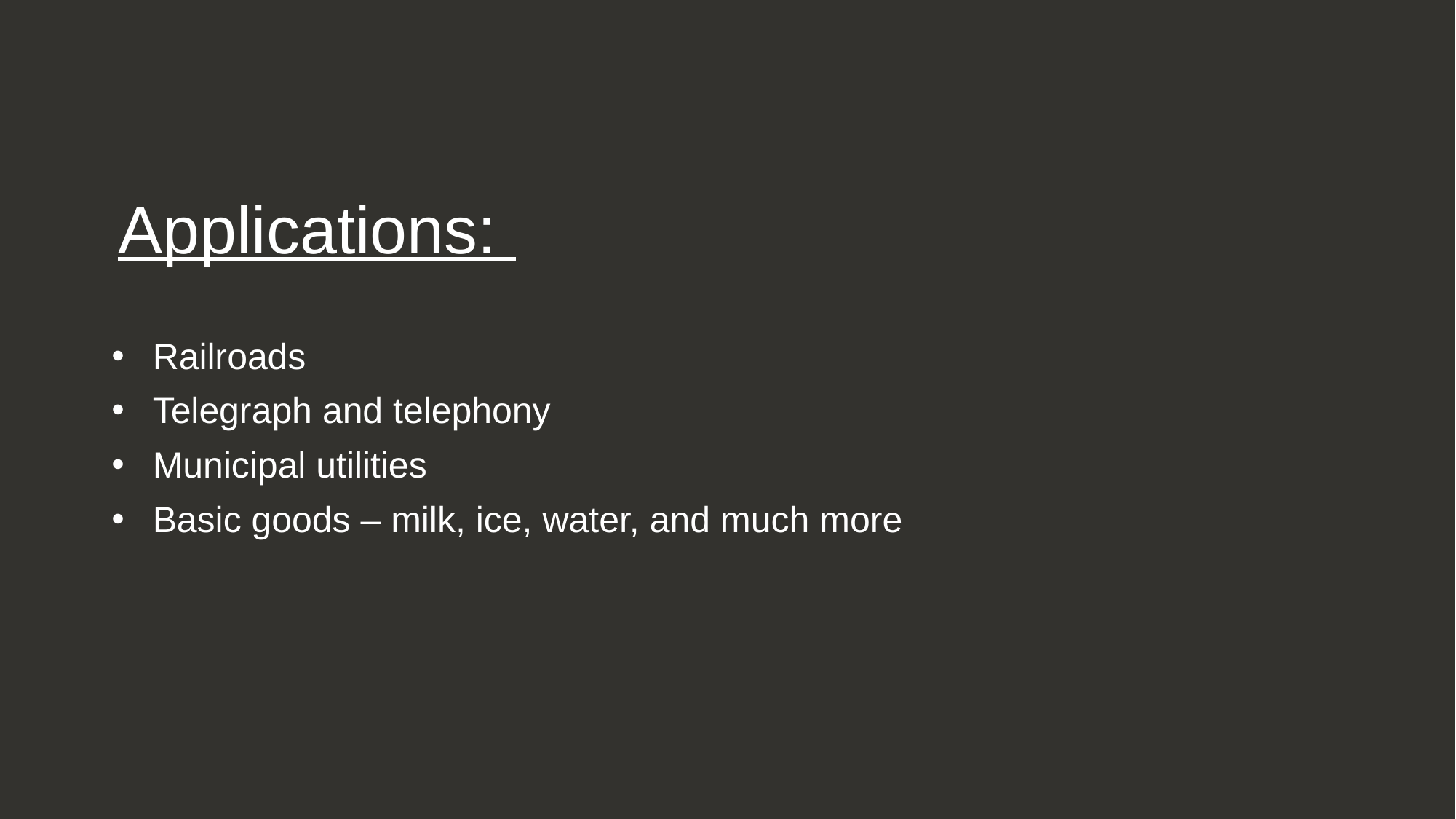

Applications:

Railroads
Telegraph and telephony
Municipal utilities
Basic goods – milk, ice, water, and much more